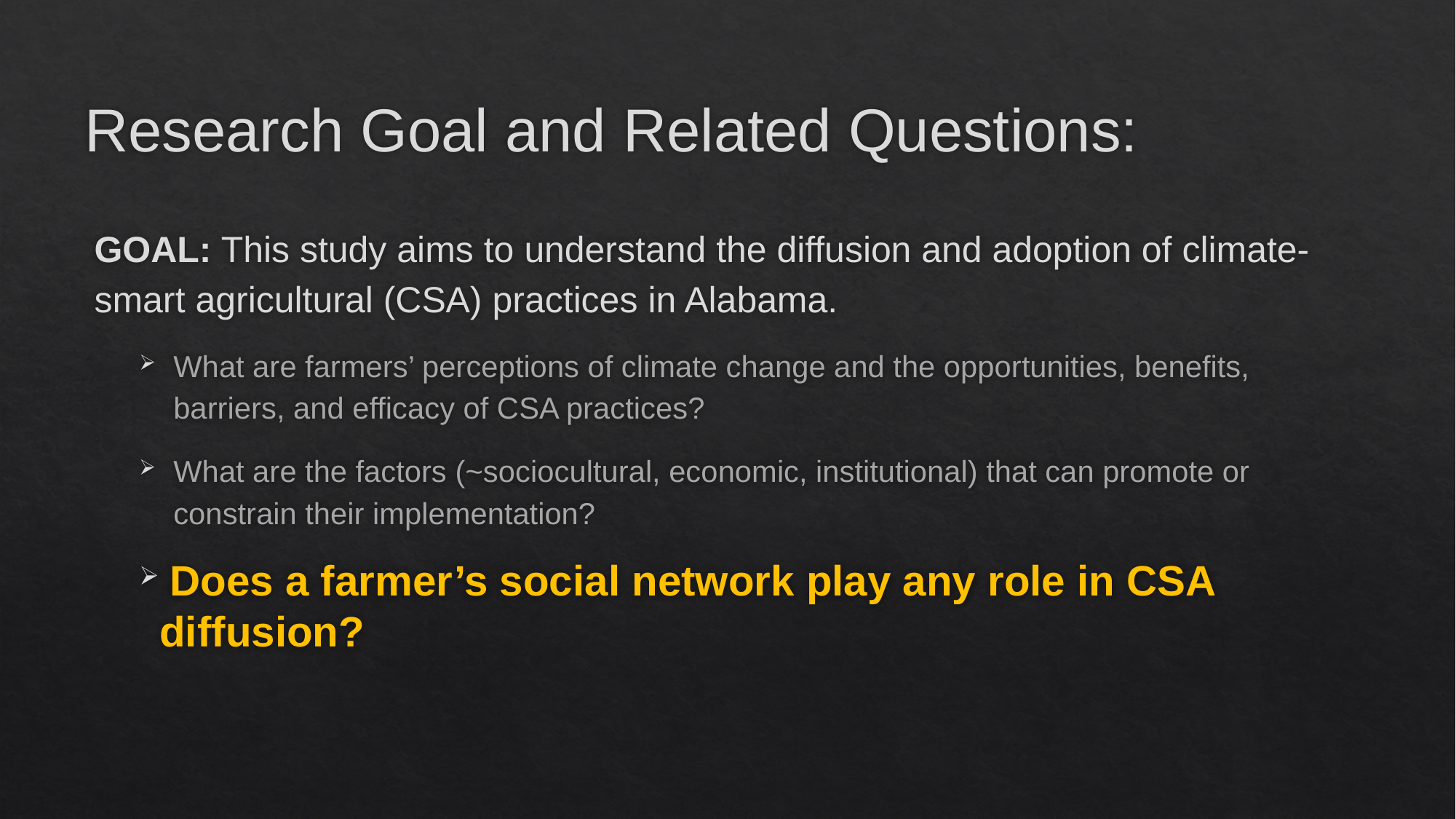

# Research Goal and Related Questions:
GOAL: This study aims to understand the diffusion and adoption of climate-smart agricultural (CSA) practices in Alabama.
What are farmers’ perceptions of climate change and the opportunities, benefits, barriers, and efficacy of CSA practices?
What are the factors (~sociocultural, economic, institutional) that can promote or constrain their implementation?
 Does a farmer’s social network play any role in CSA diffusion?